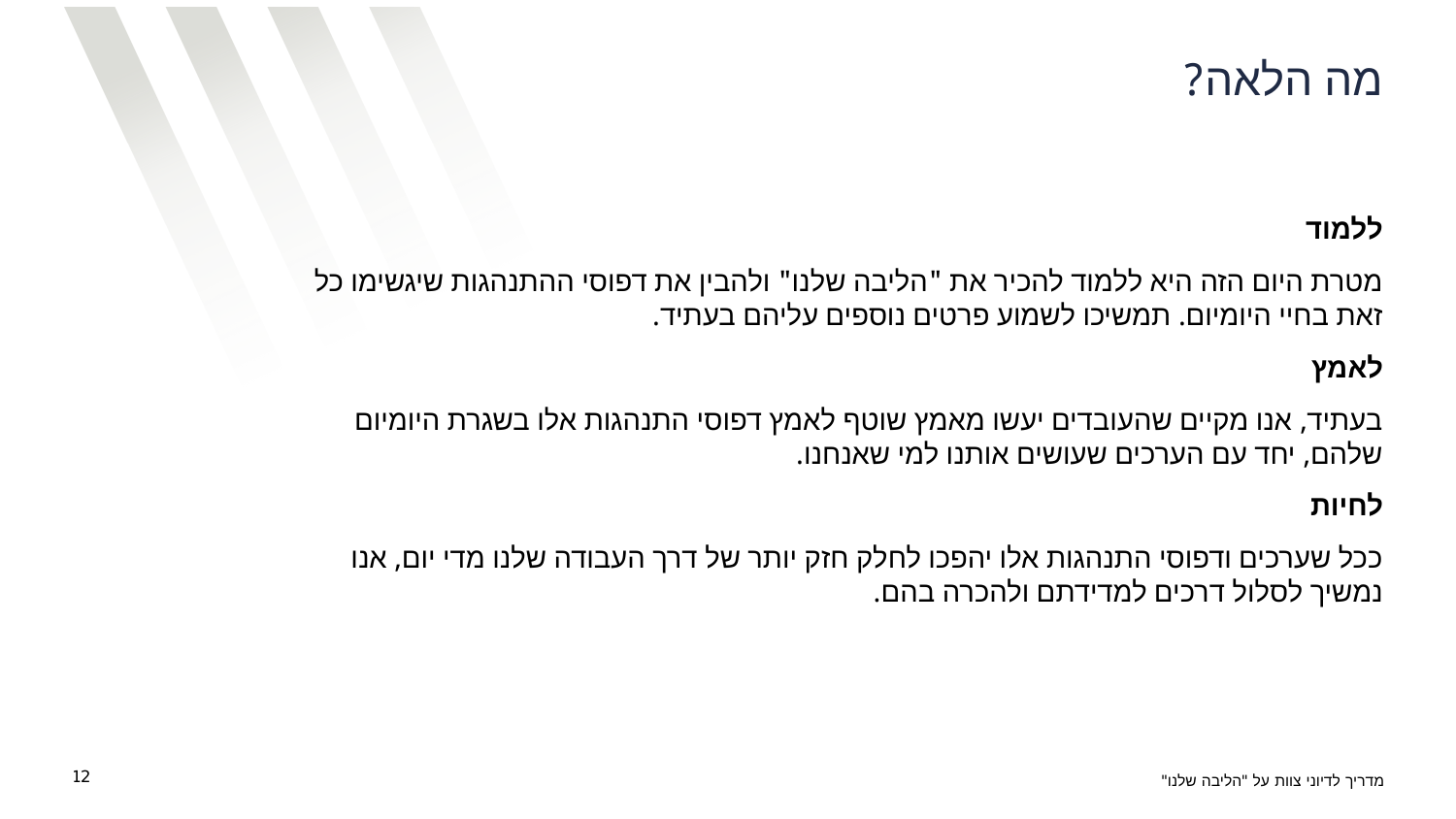

# מה הלאה?
ללמוד
מטרת היום הזה היא ללמוד להכיר את "הליבה שלנו" ולהבין את דפוסי ההתנהגות שיגשימו כל זאת בחיי היומיום. תמשיכו לשמוע פרטים נוספים עליהם בעתיד.
לאמץ
בעתיד, אנו מקיים שהעובדים יעשו מאמץ שוטף לאמץ דפוסי התנהגות אלו בשגרת היומיום שלהם, יחד עם הערכים שעושים אותנו למי שאנחנו.
לחיות
ככל שערכים ודפוסי התנהגות אלו יהפכו לחלק חזק יותר של דרך העבודה שלנו מדי יום, אנו נמשיך לסלול דרכים למדידתם ולהכרה בהם.
12
מדריך לדיוני צוות על "הליבה שלנו"